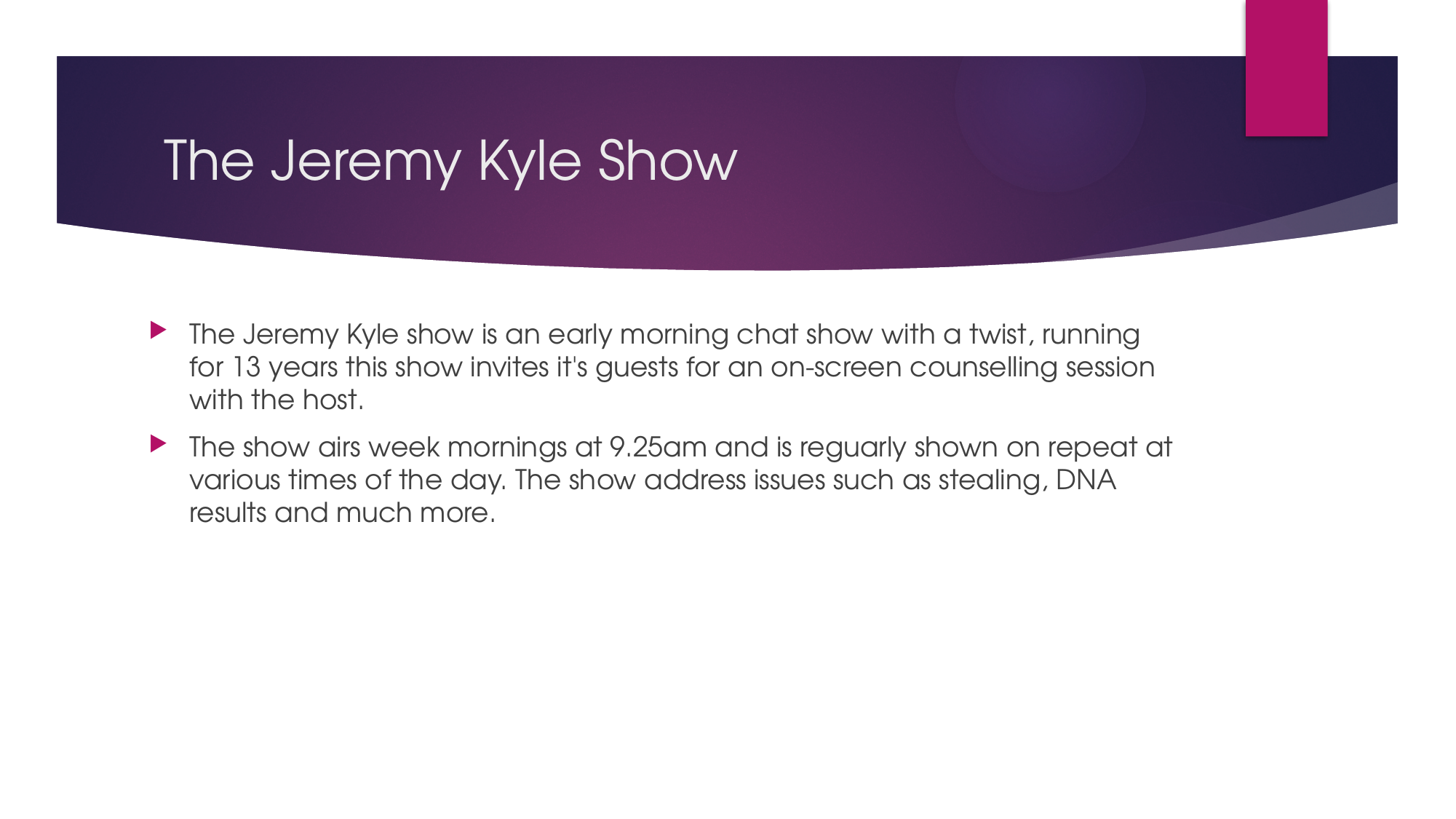

# The Jeremy Kyle Show
The Jeremy Kyle show is an early morning chat show with a twist, running for 13 years this show invites it's guests for an on-screen counselling session with the host.
The show airs week mornings at 9.25am and is reguarly shown on repeat at various times of the day. The show address issues such as stealing, DNA results and much more.